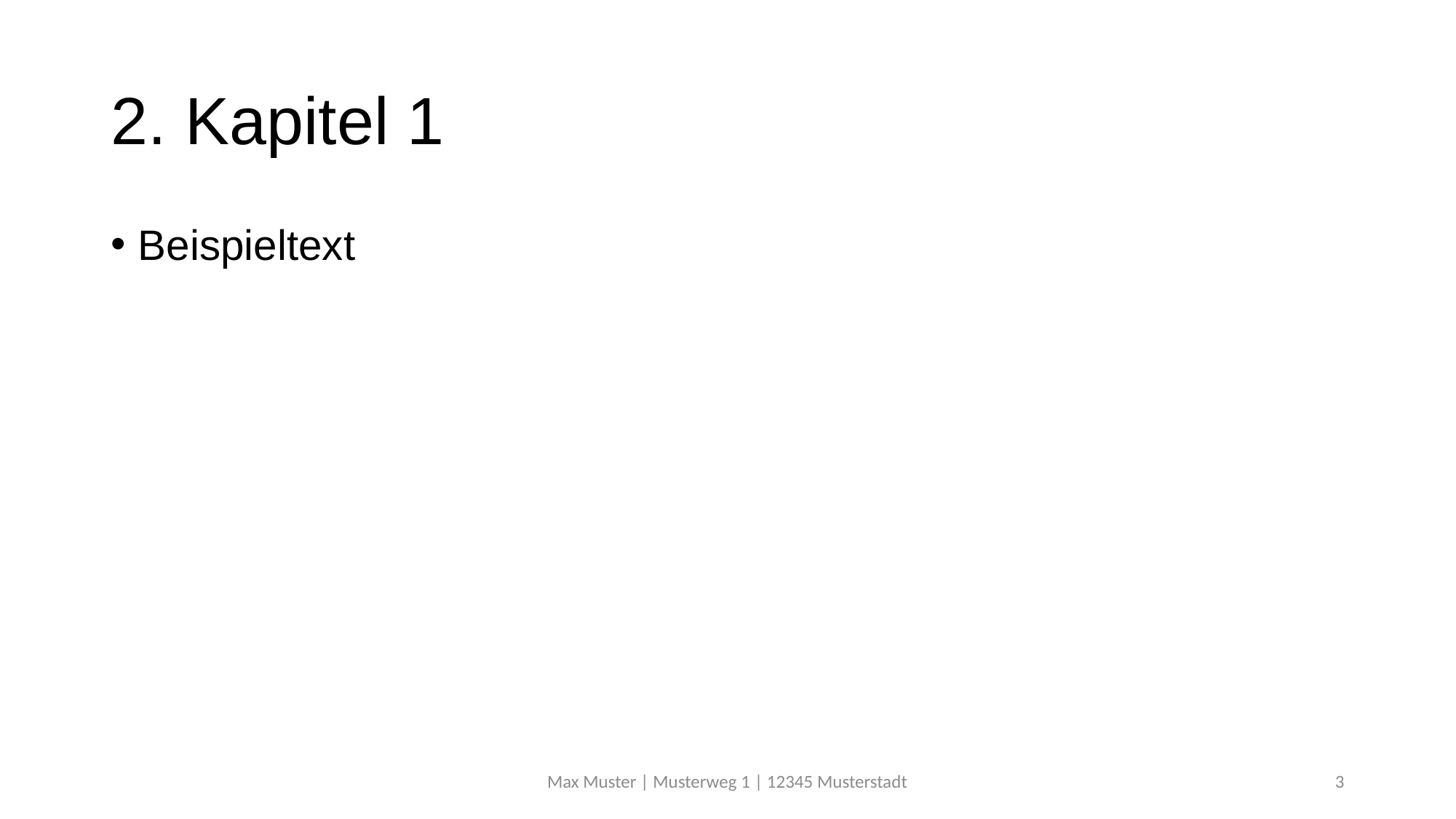

# 2. Kapitel 1
Beispieltext
Max Muster | Musterweg 1 | 12345 Musterstadt
3